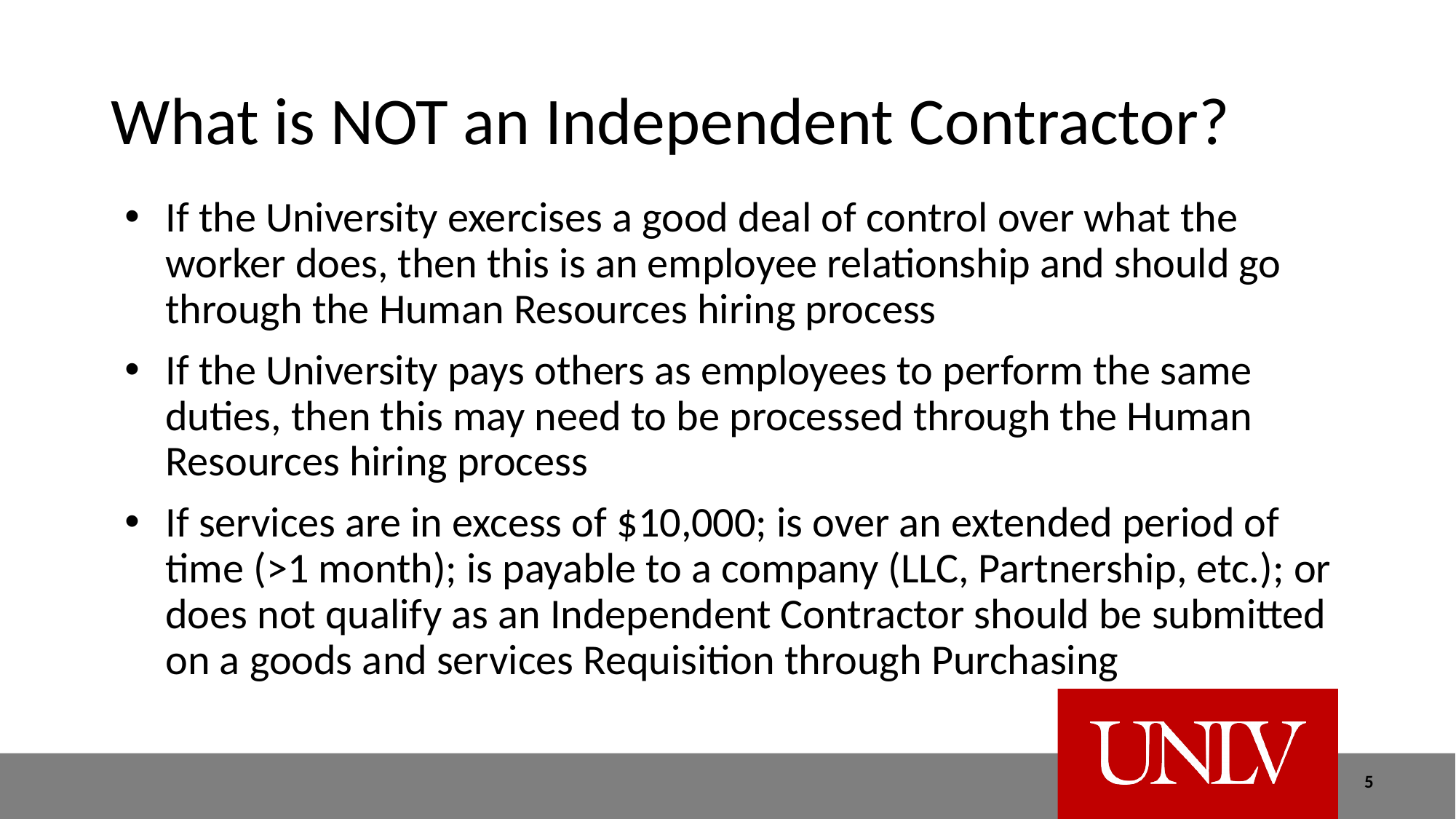

# What is NOT an Independent Contractor?
If the University exercises a good deal of control over what the worker does, then this is an employee relationship and should go through the Human Resources hiring process
If the University pays others as employees to perform the same duties, then this may need to be processed through the Human Resources hiring process
If services are in excess of $10,000; is over an extended period of time (>1 month); is payable to a company (LLC, Partnership, etc.); or does not qualify as an Independent Contractor should be submitted on a goods and services Requisition through Purchasing
5